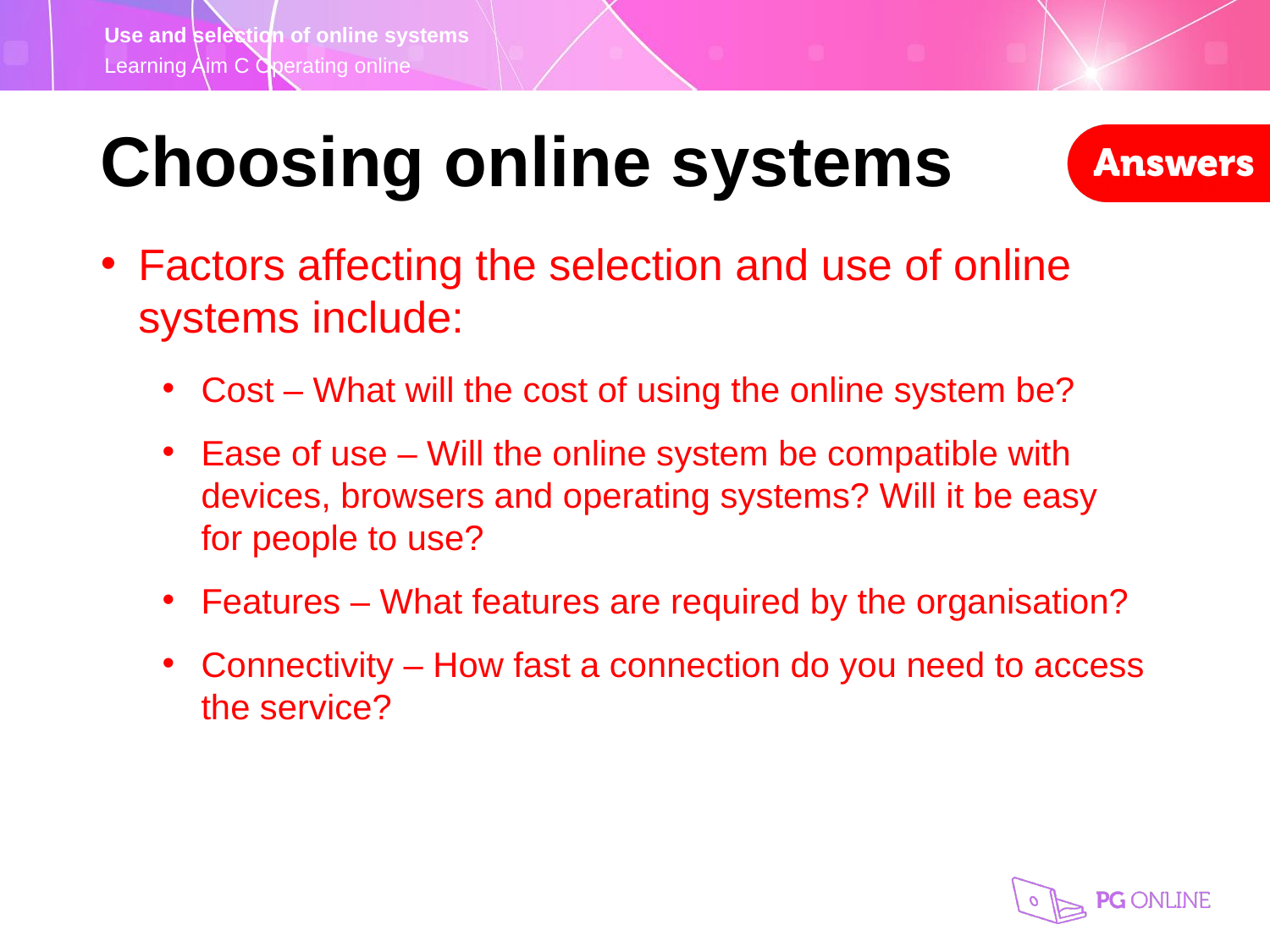

Choosing online systems
Factors affecting the selection and use of online systems include:
Cost – What will the cost of using the online system be?
Ease of use – Will the online system be compatible with devices, browsers and operating systems? Will it be easy
for people to use?
Features – What features are required by the organisation?
Connectivity – How fast a connection do you need to access the service?